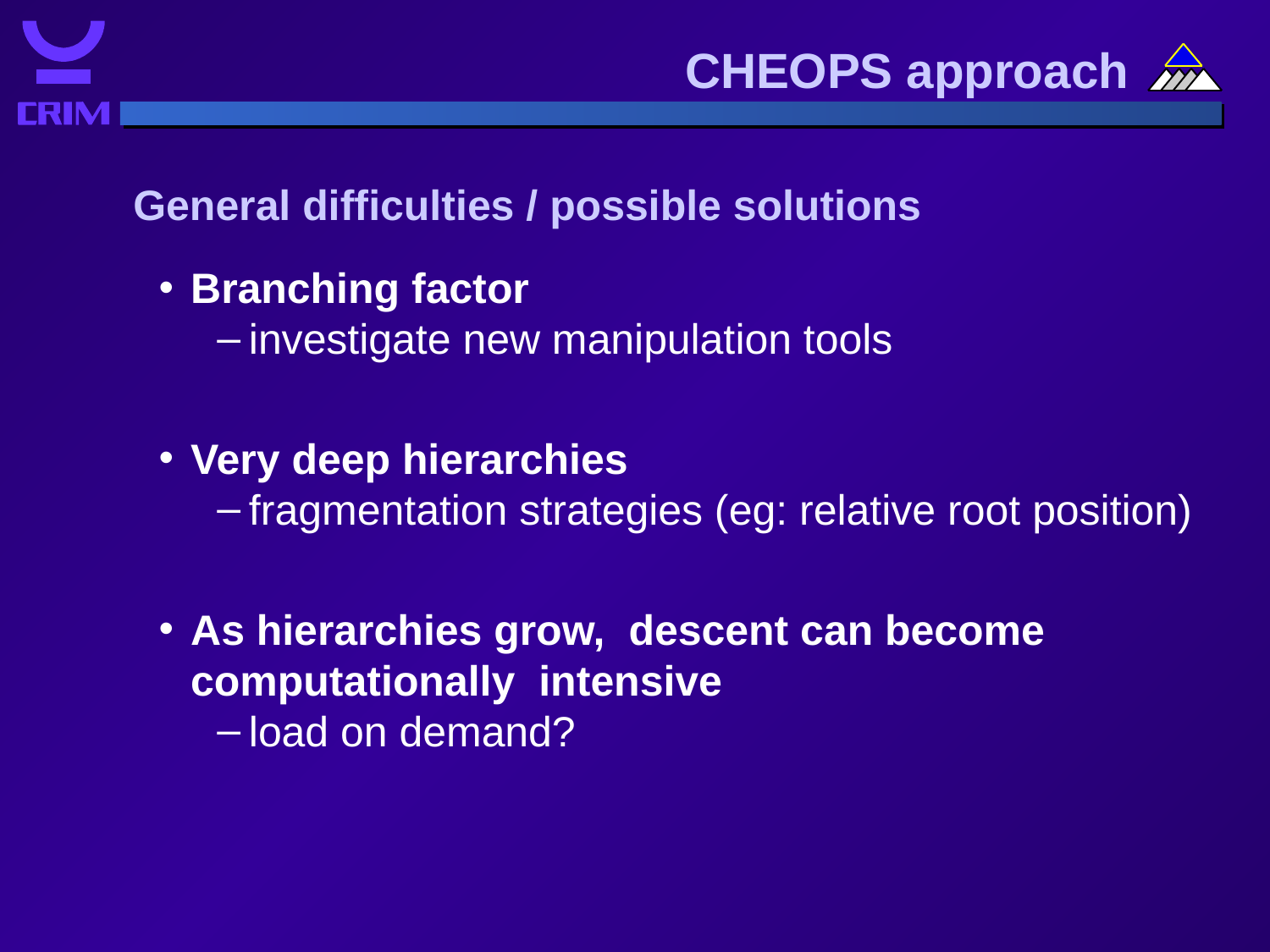

CHEOPS approach
General difficulties / possible solutions
Branching factor
investigate new manipulation tools

Very deep hierarchies
fragmentation strategies (eg: relative root position)

As hierarchies grow,  descent can become computationally  intensive
load on demand?